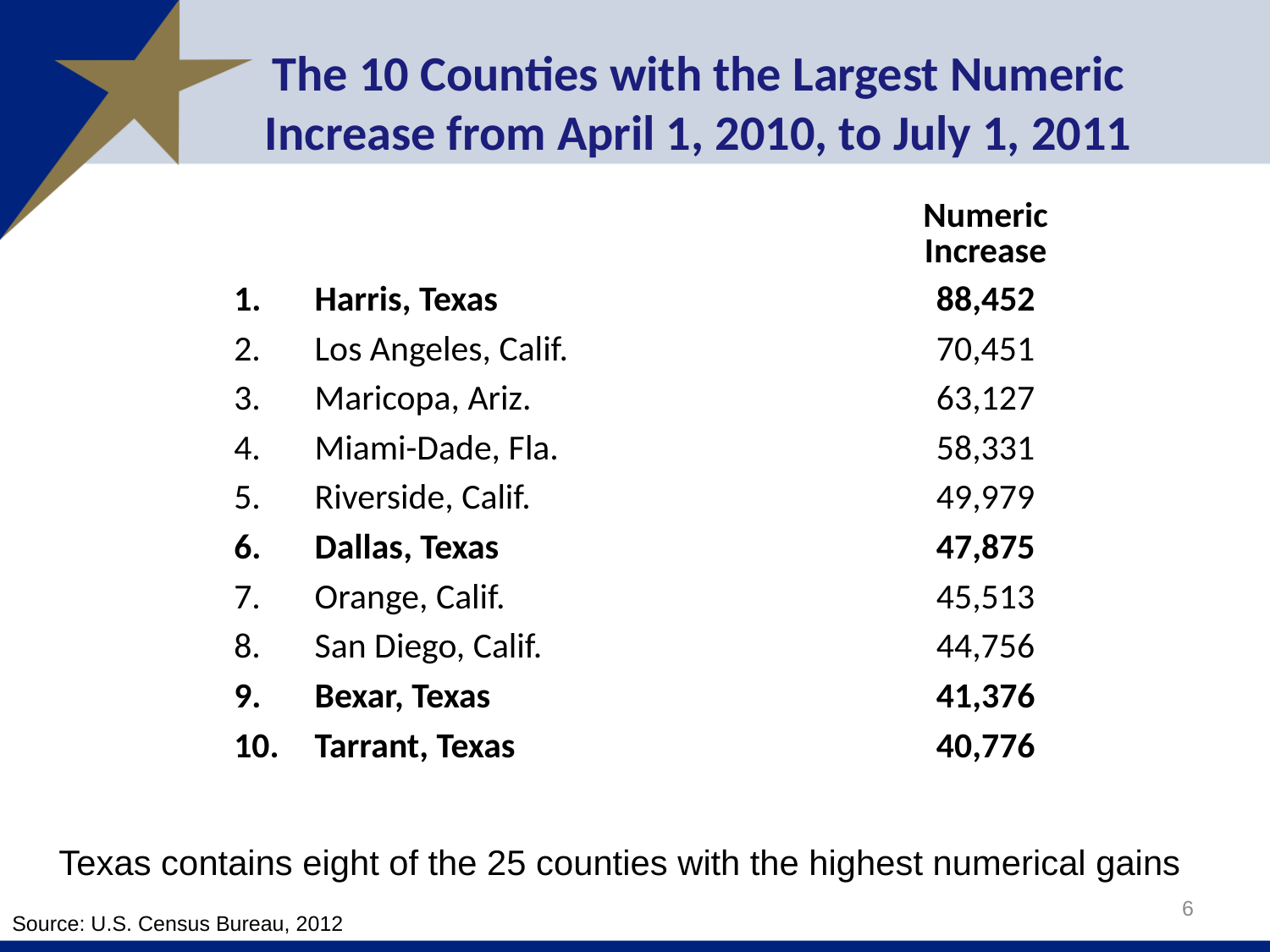

# The 10 Counties with the Largest Numeric Increase from April 1, 2010, to July 1, 2011
|  |  | Numeric Increase |
| --- | --- | --- |
| 1. | Harris, Texas | 88,452 |
| 2. | Los Angeles, Calif. | 70,451 |
| 3. | Maricopa, Ariz. | 63,127 |
| 4. | Miami-Dade, Fla. | 58,331 |
| 5. | Riverside, Calif. | 49,979 |
| 6. | Dallas, Texas | 47,875 |
| 7. | Orange, Calif. | 45,513 |
| 8. | San Diego, Calif. | 44,756 |
| 9. | Bexar, Texas | 41,376 |
| 10. | Tarrant, Texas | 40,776 |
Texas contains eight of the 25 counties with the highest numerical gains
6
Source: U.S. Census Bureau, 2012